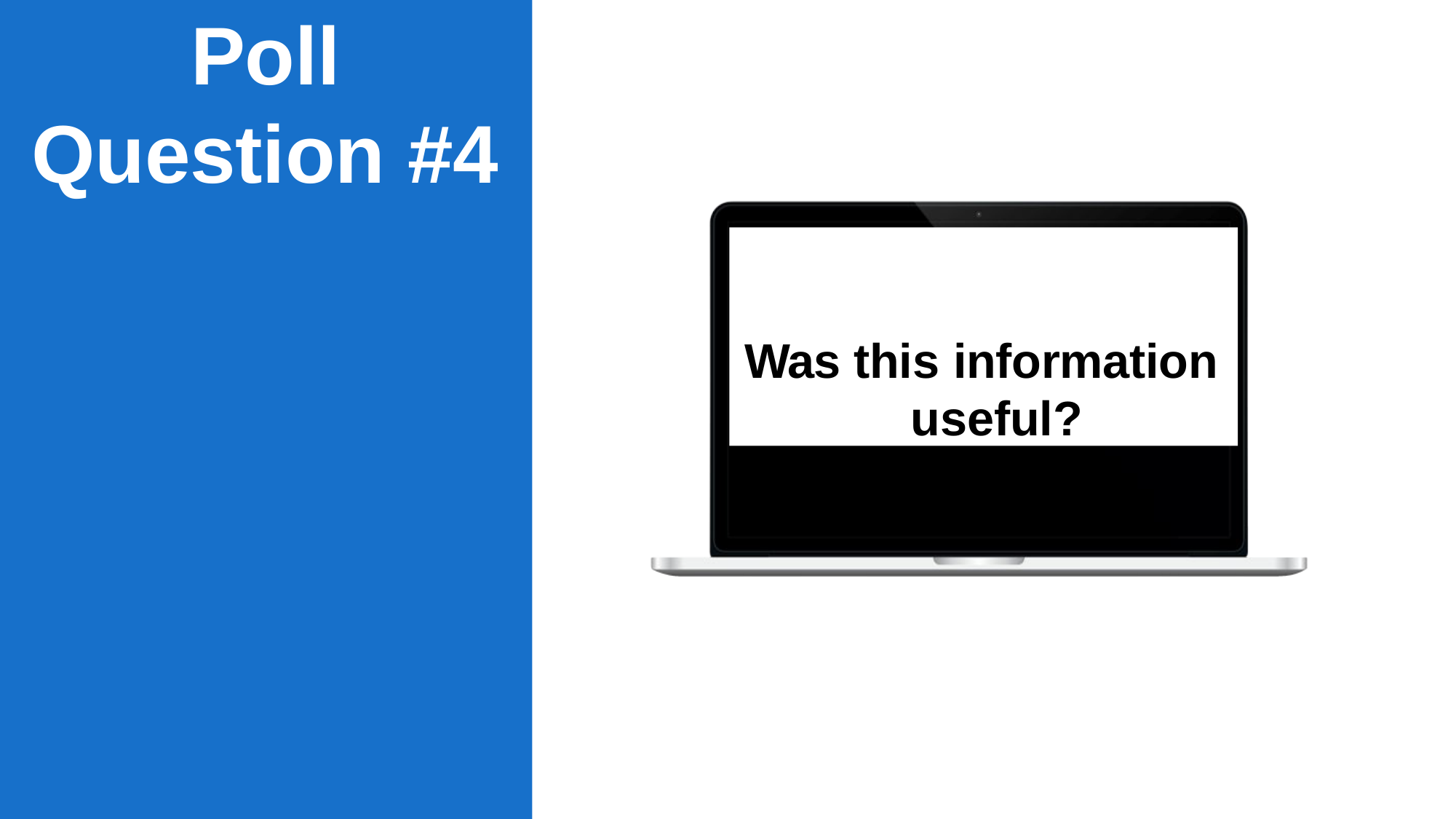

# Poll  Question #4

Was this information  useful?